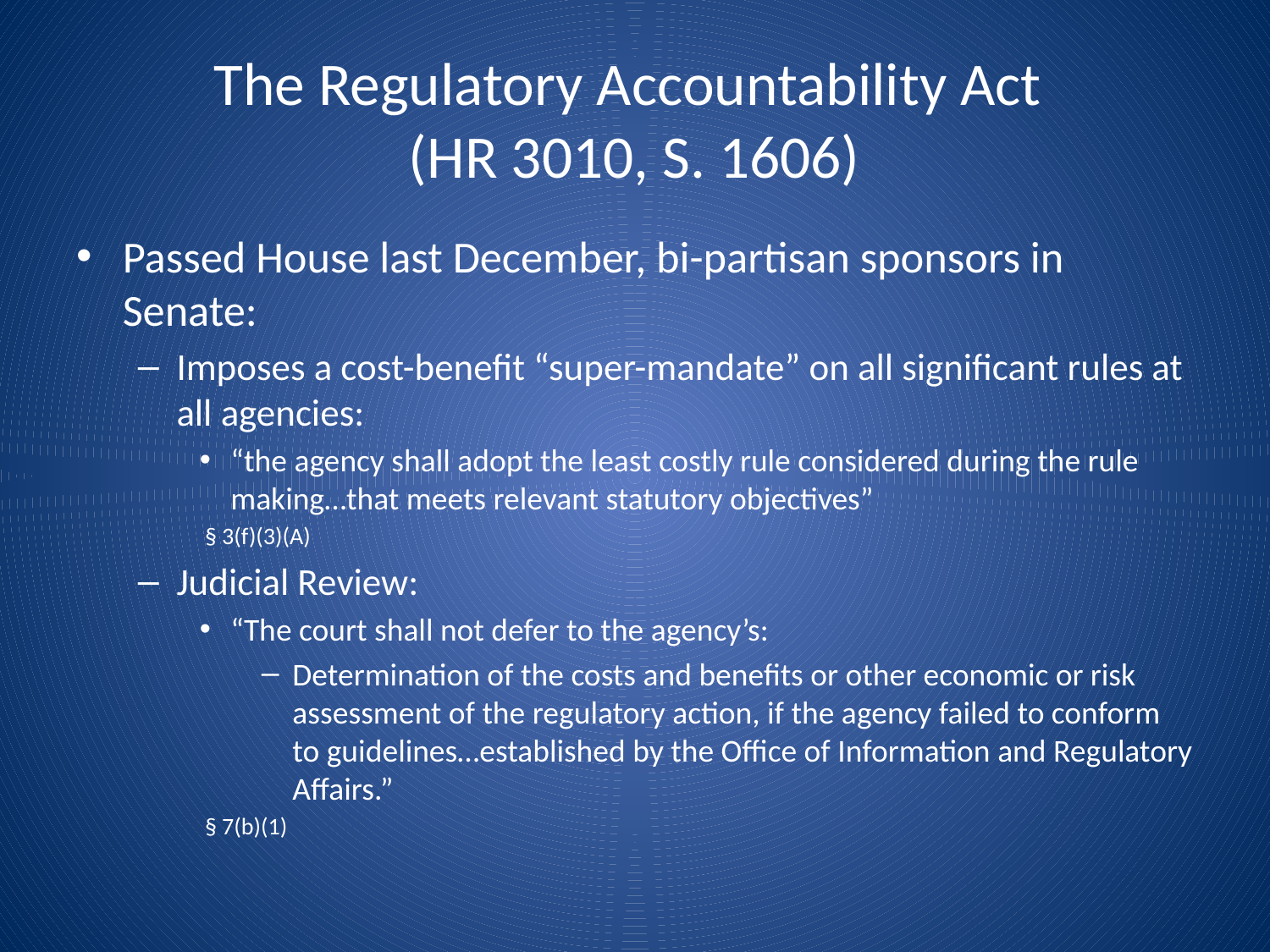

# The Regulatory Accountability Act (HR 3010, S. 1606)
Passed House last December, bi-partisan sponsors in Senate:
Imposes a cost-benefit “super-mandate” on all significant rules at all agencies:
“the agency shall adopt the least costly rule considered during the rule making…that meets relevant statutory objectives”
 § 3(f)(3)(A)
Judicial Review:
“The court shall not defer to the agency’s:
Determination of the costs and benefits or other economic or risk assessment of the regulatory action, if the agency failed to conform to guidelines…established by the Office of Information and Regulatory Affairs.”
 § 7(b)(1)